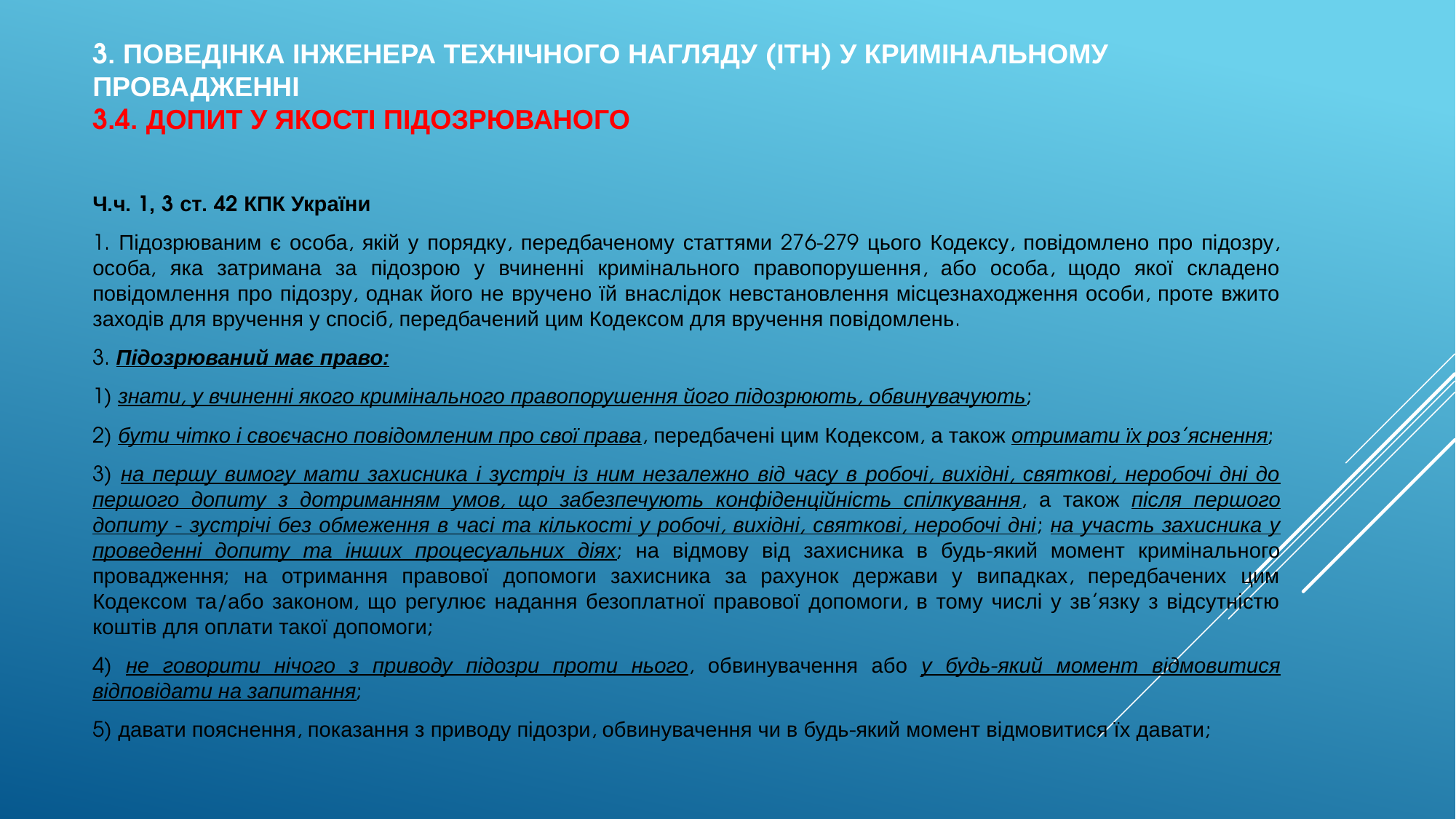

# 3. поведінка інженера технічного нагляду (ІТН) у кримінальному провадженні 3.4. допит у якості підозрюваного
Ч.ч. 1, 3 ст. 42 КПК України
1. Підозрюваним є особа, якій у порядку, передбаченому статтями 276-279 цього Кодексу, повідомлено про підозру, особа, яка затримана за підозрою у вчиненні кримінального правопорушення, або особа, щодо якої складено повідомлення про підозру, однак його не вручено їй внаслідок невстановлення місцезнаходження особи, проте вжито заходів для вручення у спосіб, передбачений цим Кодексом для вручення повідомлень.
3. Підозрюваний має право:
1) знати, у вчиненні якого кримінального правопорушення його підозрюють, обвинувачують;
2) бути чітко і своєчасно повідомленим про свої права, передбачені цим Кодексом, а також отримати їх роз’яснення;
3) на першу вимогу мати захисника і зустріч із ним незалежно від часу в робочі, вихідні, святкові, неробочі дні до першого допиту з дотриманням умов, що забезпечують конфіденційність спілкування, а також після першого допиту - зустрічі без обмеження в часі та кількості у робочі, вихідні, святкові, неробочі дні; на участь захисника у проведенні допиту та інших процесуальних діях; на відмову від захисника в будь-який момент кримінального провадження; на отримання правової допомоги захисника за рахунок держави у випадках, передбачених цим Кодексом та/або законом, що регулює надання безоплатної правової допомоги, в тому числі у зв’язку з відсутністю коштів для оплати такої допомоги;
4) не говорити нічого з приводу підозри проти нього, обвинувачення або у будь-який момент відмовитися відповідати на запитання;
5) давати пояснення, показання з приводу підозри, обвинувачення чи в будь-який момент відмовитися їх давати;